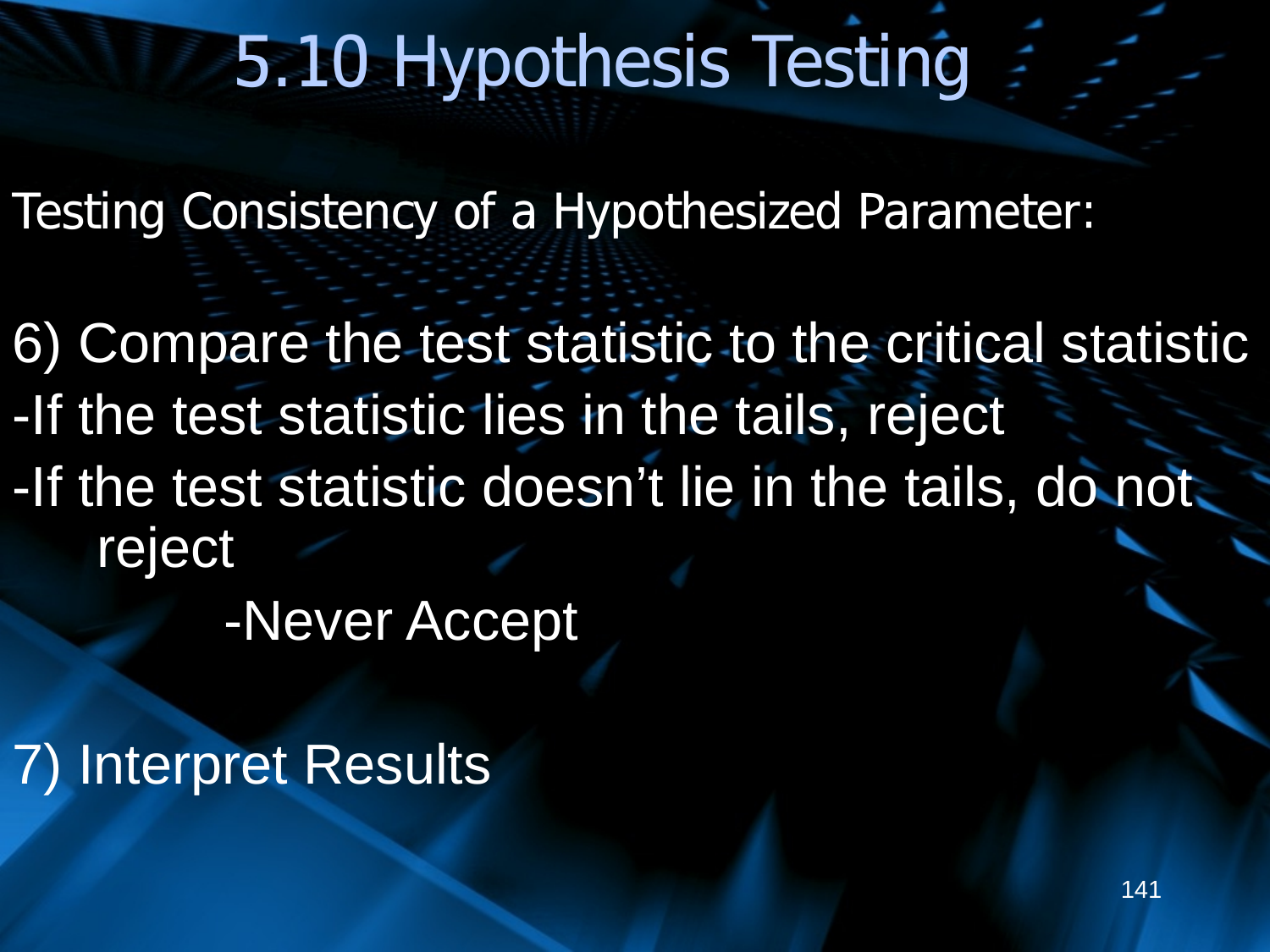

# 5.10 Hypothesis Testing
Testing Consistency of a Hypothesized Parameter:

6) Compare the test statistic to the critical statistic
-If the test statistic lies in the tails, reject
-If the test statistic doesn’t lie in the tails, do not reject
		-Never Accept

7) Interpret Results

141